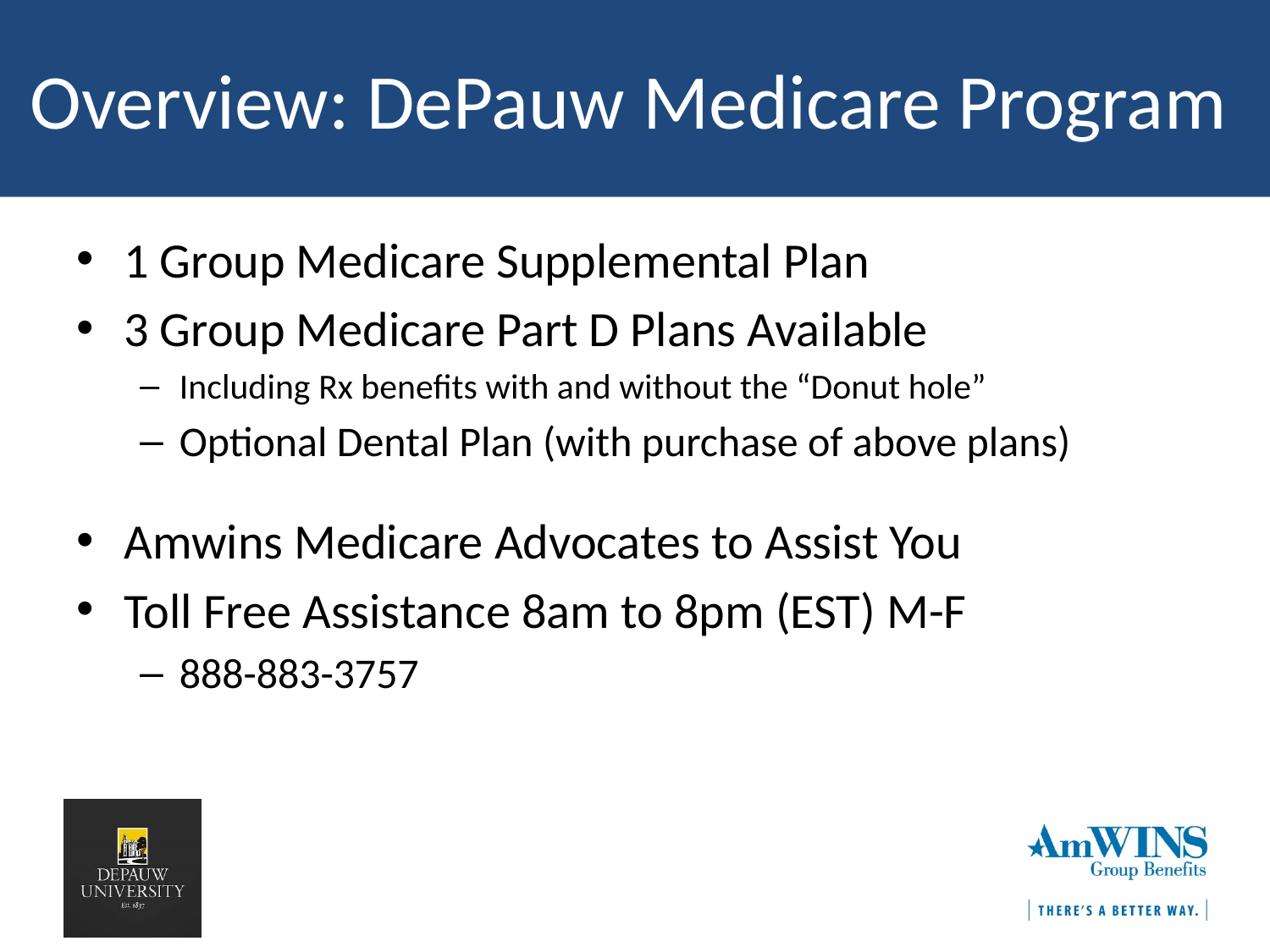

# Overview: DePauw Medicare Program
1 Group Medicare Supplemental Plan
3 Group Medicare Part D Plans Available
Including Rx benefits with and without the “Donut hole”
Optional Dental Plan (with purchase of above plans)

Amwins Medicare Advocates to Assist You
Toll Free Assistance 8am to 8pm (EST) M-F
888-883-3757